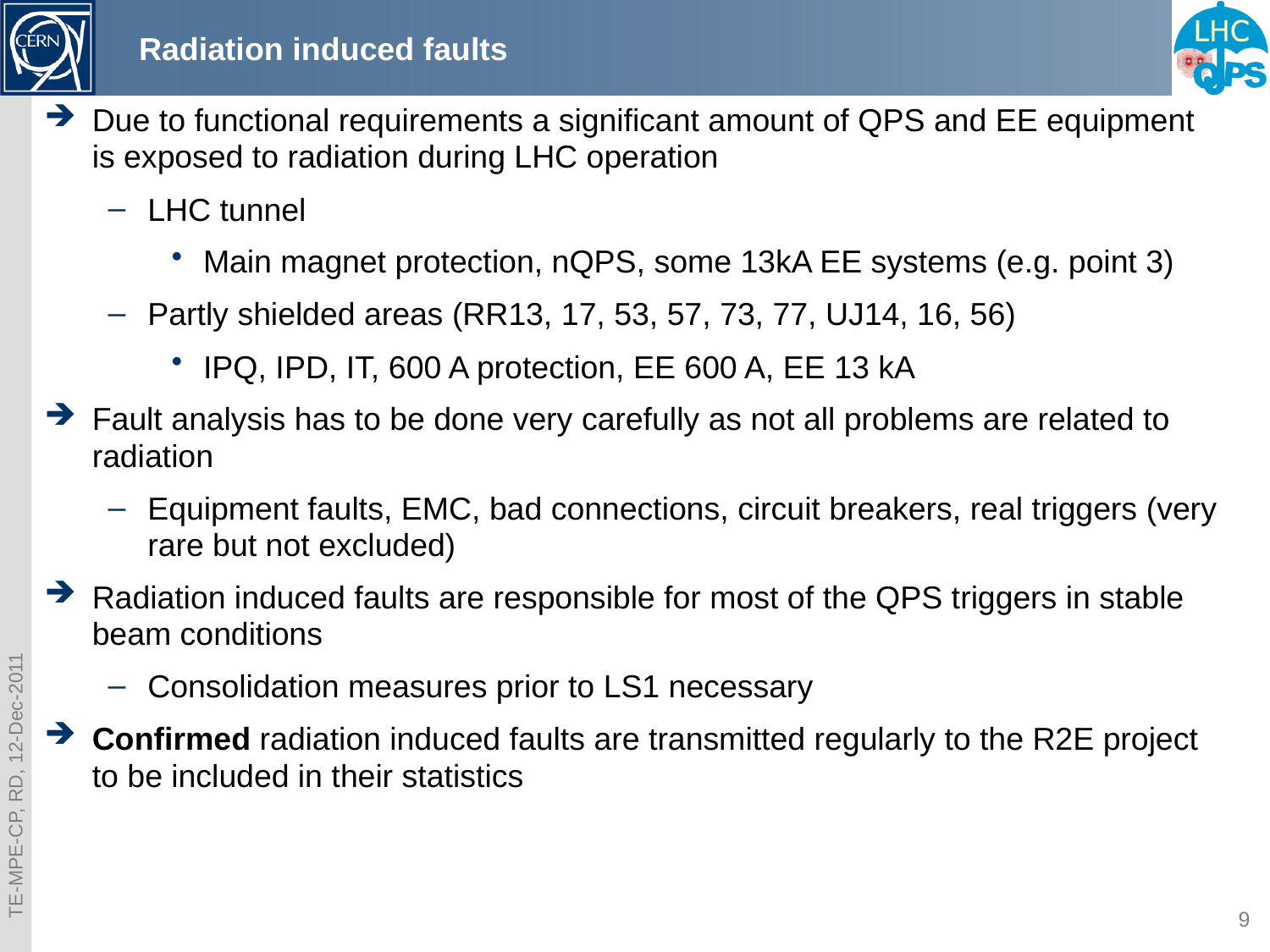

# Radiation induced faults
Due to functional requirements a significant amount of QPS and EE equipment is exposed to radiation during LHC operation
LHC tunnel
Main magnet protection, nQPS, some 13kA EE systems (e.g. point 3)
Partly shielded areas (RR13, 17, 53, 57, 73, 77, UJ14, 16, 56)
IPQ, IPD, IT, 600 A protection, EE 600 A, EE 13 kA
Fault analysis has to be done very carefully as not all problems are related to radiation
Equipment faults, EMC, bad connections, circuit breakers, real triggers (very rare but not excluded)
Radiation induced faults are responsible for most of the QPS triggers in stable beam conditions
Consolidation measures prior to LS1 necessary
Confirmed radiation induced faults are transmitted regularly to the R2E project to be included in their statistics